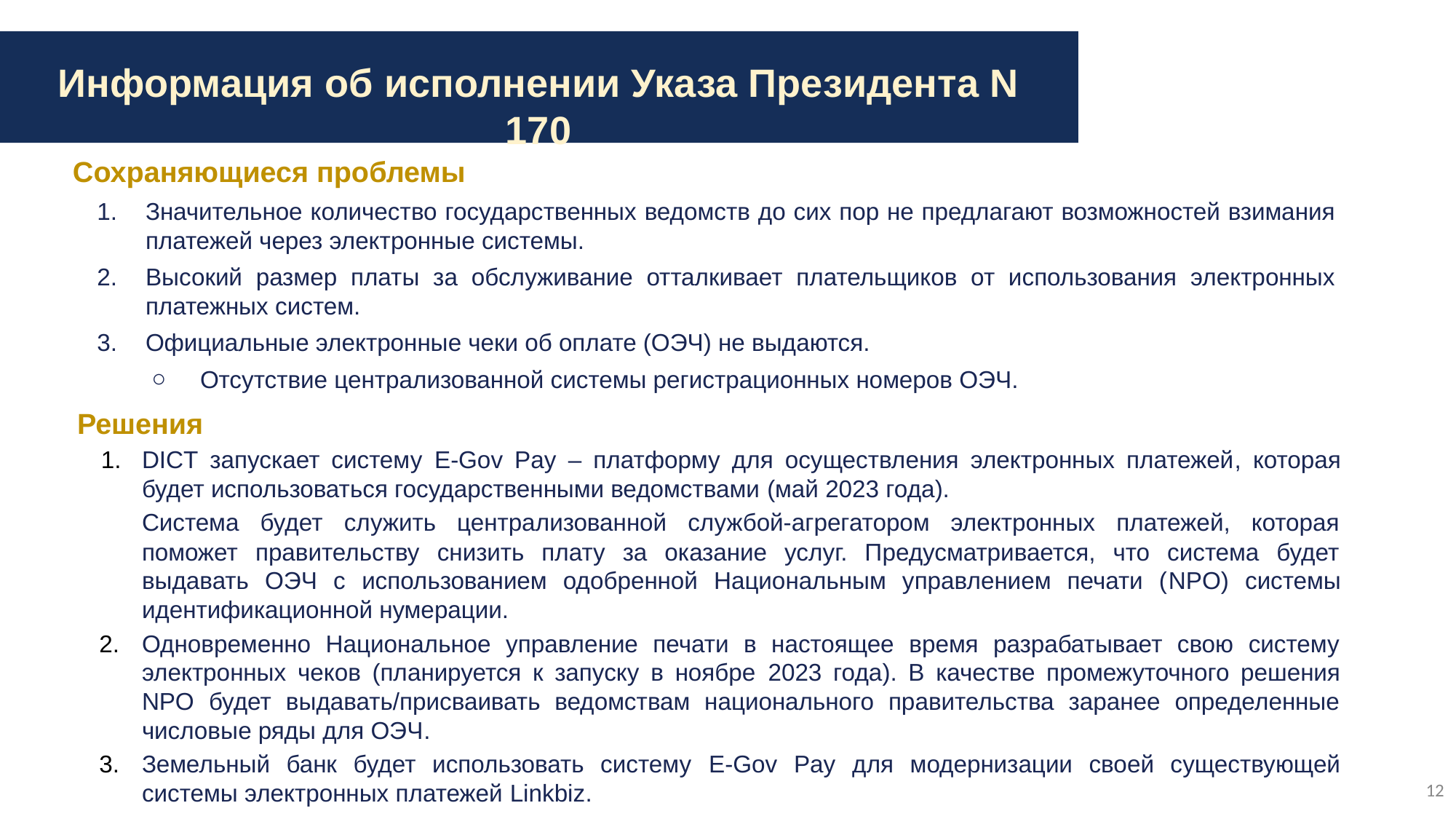

Информация об исполнении Указа Президента N 170
Сохраняющиеся проблемы
Значительное количество государственных ведомств до сих пор не предлагают возможностей взимания платежей через электронные системы.
Высокий размер платы за обслуживание отталкивает плательщиков от использования электронных платежных систем.
Официальные электронные чеки об оплате (ОЭЧ) не выдаются.
Отсутствие централизованной системы регистрационных номеров ОЭЧ.
Решения
DICT запускает систему E-Gov Pay – платформу для осуществления электронных платежей, которая будет использоваться государственными ведомствами (май 2023 года).
Система будет служить централизованной службой-агрегатором электронных платежей, которая поможет правительству снизить плату за оказание услуг. Предусматривается, что система будет выдавать ОЭЧ с использованием одобренной Национальным управлением печати (NPO) системы идентификационной нумерации.
Одновременно Национальное управление печати в настоящее время разрабатывает свою систему электронных чеков (планируется к запуску в ноябре 2023 года). В качестве промежуточного решения NPO будет выдавать/присваивать ведомствам национального правительства заранее определенные числовые ряды для ОЭЧ.
Земельный банк будет использовать систему E-Gov Pay для модернизации своей существующей системы электронных платежей Linkbiz.
12